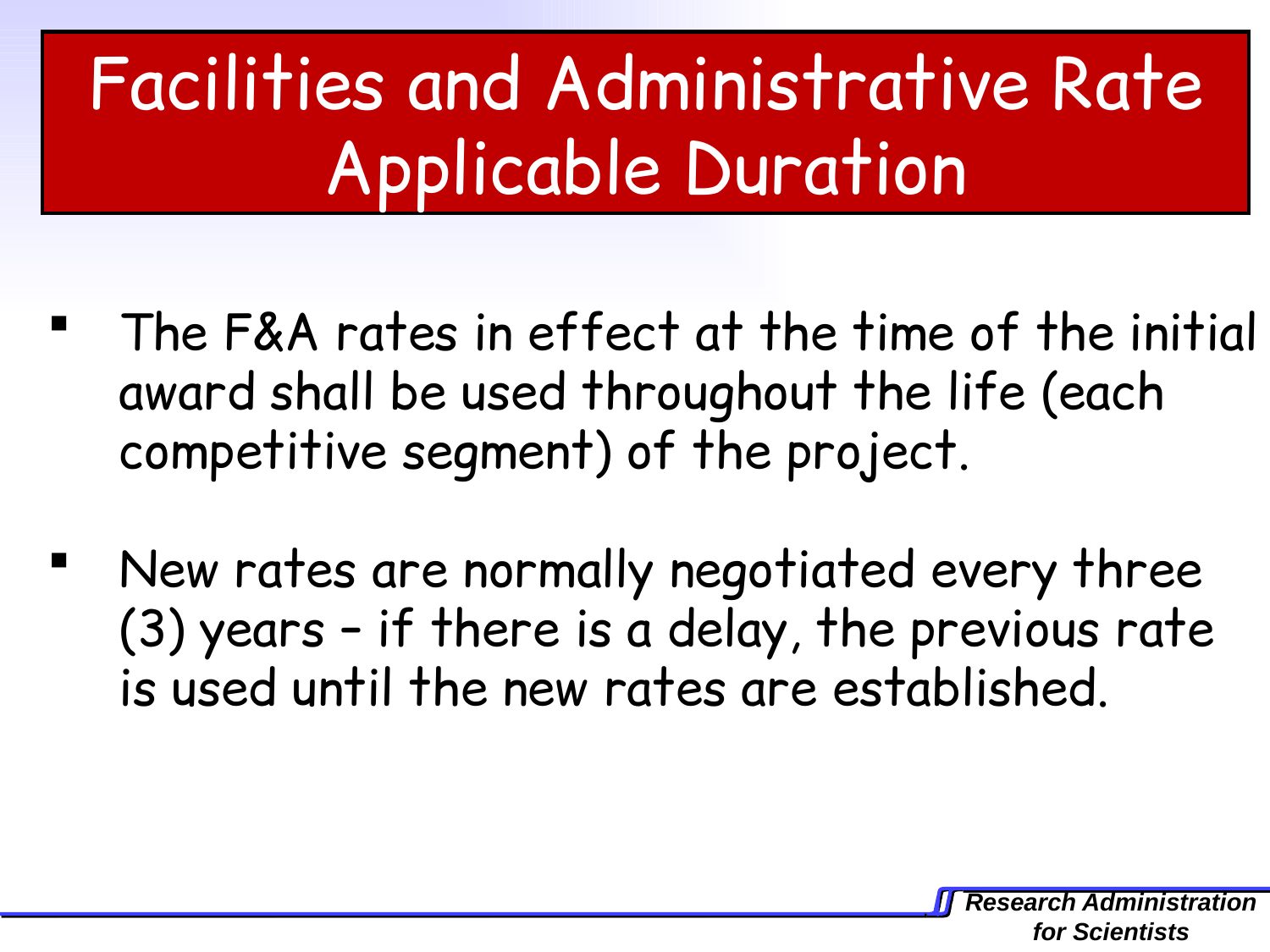

Facilities and Administrative Rate Applicable Duration

The F&A rates in effect at the time of the initial award shall be used throughout the life (each competitive segment) of the project.

New rates are normally negotiated every three (3) years – if there is a delay, the previous rate is used until the new rates are established.